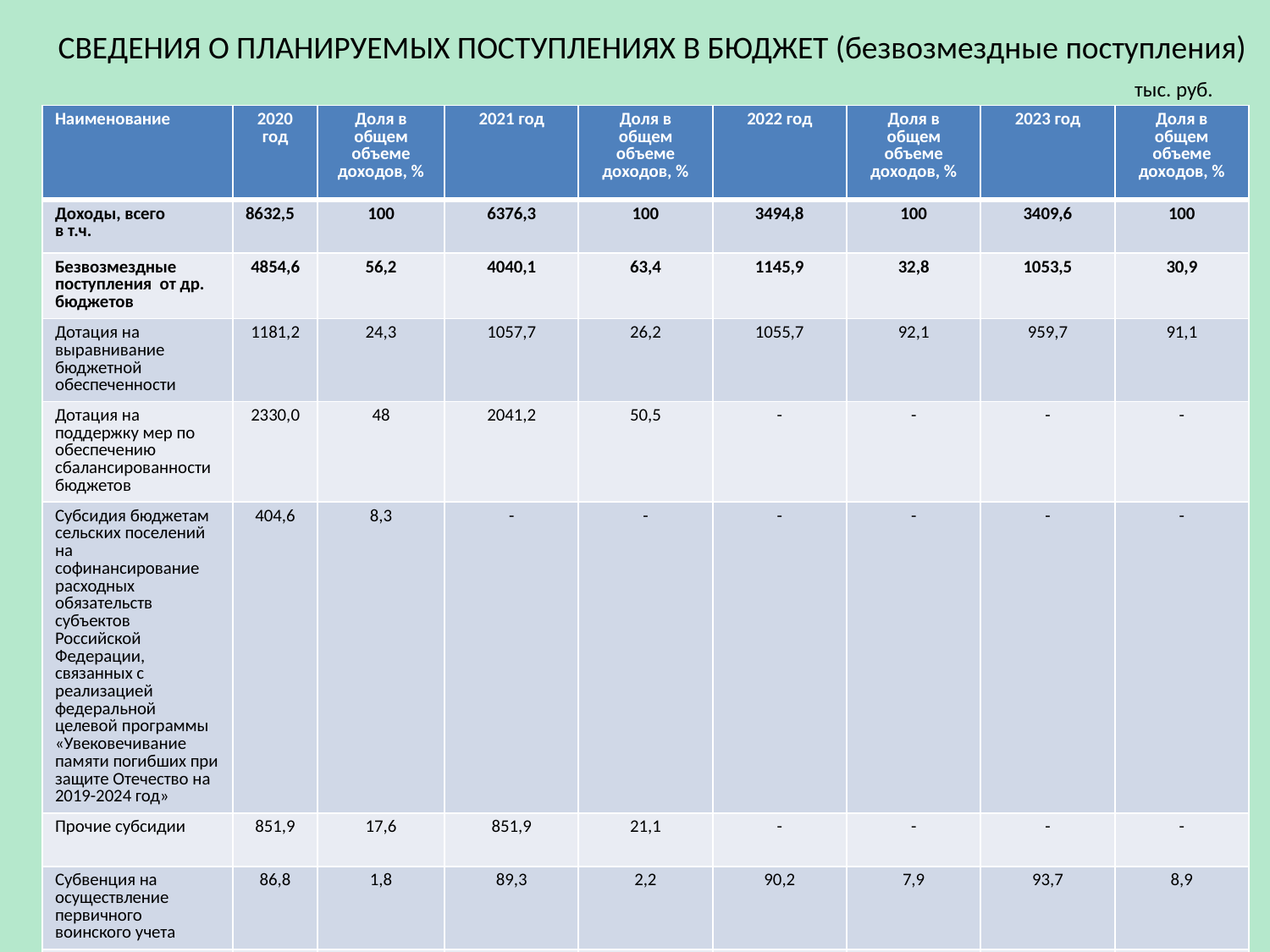

СВЕДЕНИЯ О ПЛАНИРУЕМЫХ ПОСТУПЛЕНИЯХ В БЮДЖЕТ (безвозмездные поступления)                  						                                      тыс. руб.
| Наименование | 2020 год | Доля в общем объеме доходов, % | 2021 год | Доля в общем объеме доходов, % | 2022 год | Доля в общем объеме доходов, % | 2023 год | Доля в общем объеме доходов, % |
| --- | --- | --- | --- | --- | --- | --- | --- | --- |
| Доходы, всего в т.ч. | 8632,5 | 100 | 6376,3 | 100 | 3494,8 | 100 | 3409,6 | 100 |
| Безвозмездные поступления от др. бюджетов | 4854,6 | 56,2 | 4040,1 | 63,4 | 1145,9 | 32,8 | 1053,5 | 30,9 |
| Дотация на выравнивание бюджетной обеспеченности | 1181,2 | 24,3 | 1057,7 | 26,2 | 1055,7 | 92,1 | 959,7 | 91,1 |
| Дотация на поддержку мер по обеспечению сбалансированности бюджетов | 2330,0 | 48 | 2041,2 | 50,5 | - | - | - | - |
| Субсидия бюджетам сельских поселений на софинансирование расходных обязательств субъектов Российской Федерации, связанных с реализацией федеральной целевой программы «Увековечивание памяти погибших при защите Отечество на 2019-2024 год» | 404,6 | 8,3 | - | - | - | - | - | - |
| Прочие субсидии | 851,9 | 17,6 | 851,9 | 21,1 | - | - | - | - |
| Субвенция на осуществление первичного воинского учета | 86,8 | 1,8 | 89,3 | 2,2 | 90,2 | 7,9 | 93,7 | 8,9 |
| Прочие безвозмездные поступления | 1157 | 23,8 | - | - | - | - | - | - |